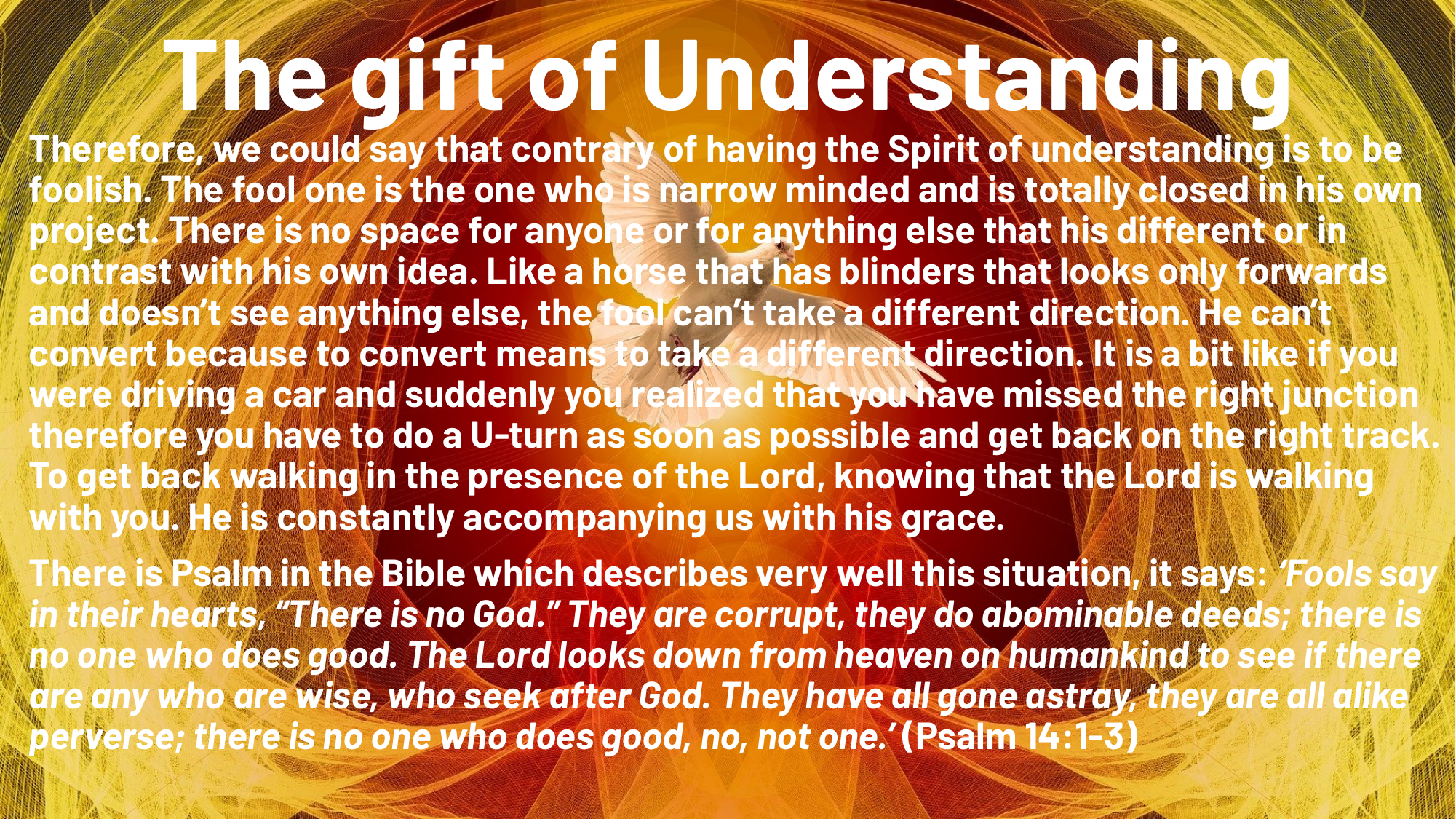

# The gift of Understanding
Therefore, we could say that contrary of having the Spirit of understanding is to be foolish. The fool one is the one who is narrow minded and is totally closed in his own project. There is no space for anyone or for anything else that his different or in contrast with his own idea. Like a horse that has blinders that looks only forwards and doesn’t see anything else, the fool can’t take a different direction. He can’t convert because to convert means to take a different direction. It is a bit like if you were driving a car and suddenly you realized that you have missed the right junction therefore you have to do a U-turn as soon as possible and get back on the right track. To get back walking in the presence of the Lord, knowing that the Lord is walking with you. He is constantly accompanying us with his grace.
There is Psalm in the Bible which describes very well this situation, it says: ‘Fools say in their hearts, “There is no God.” They are corrupt, they do abominable deeds; there is no one who does good. The Lord looks down from heaven on humankind to see if there are any who are wise, who seek after God. They have all gone astray, they are all alike perverse; there is no one who does good, no, not one.’ (Psalm 14:1-3)